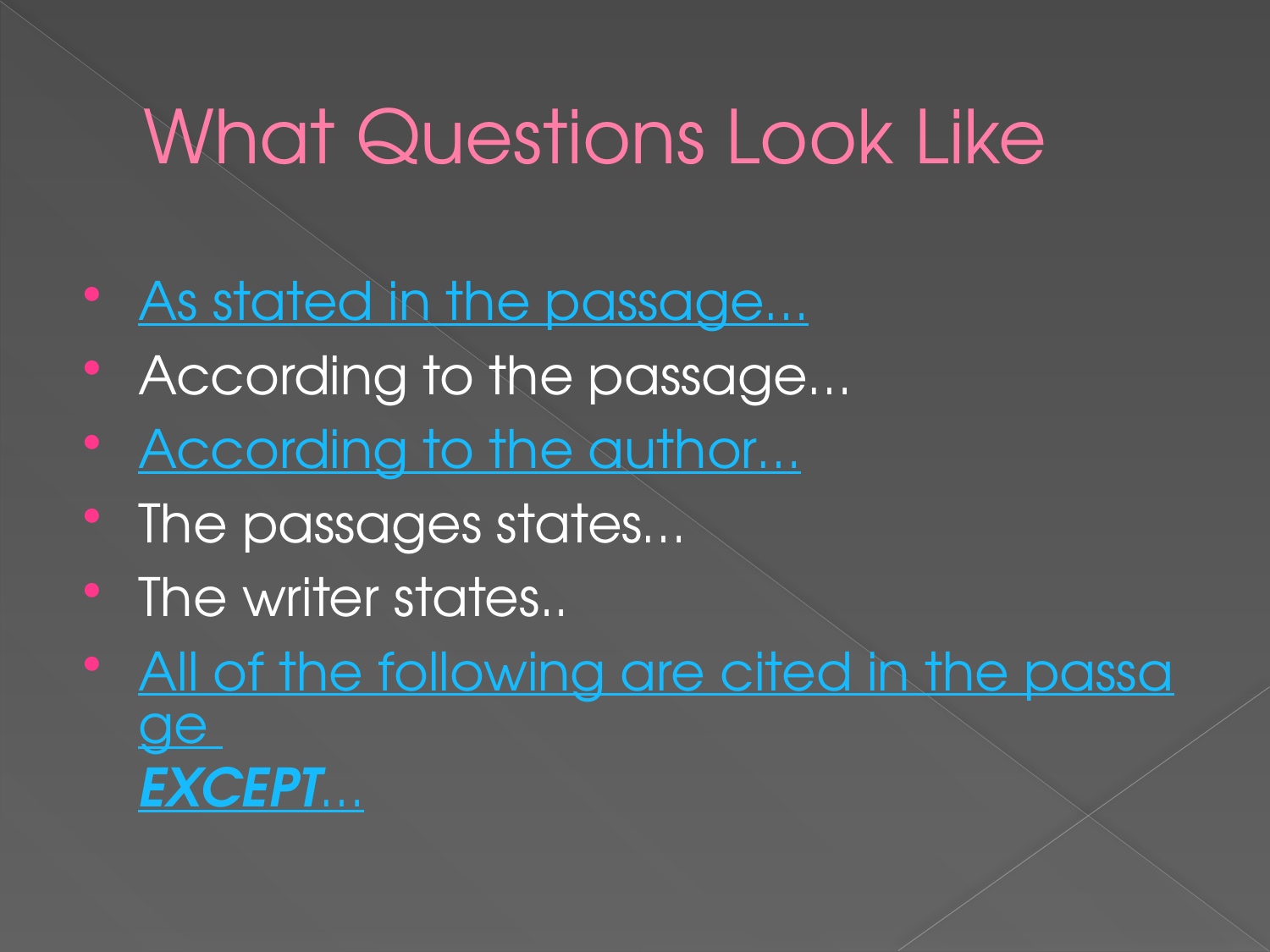

# What Questions Look Like
As stated in the passage…
According to the passage…
According to the author…
The passages states…
The writer states..
All of the following are cited in the passage EXCEPT…